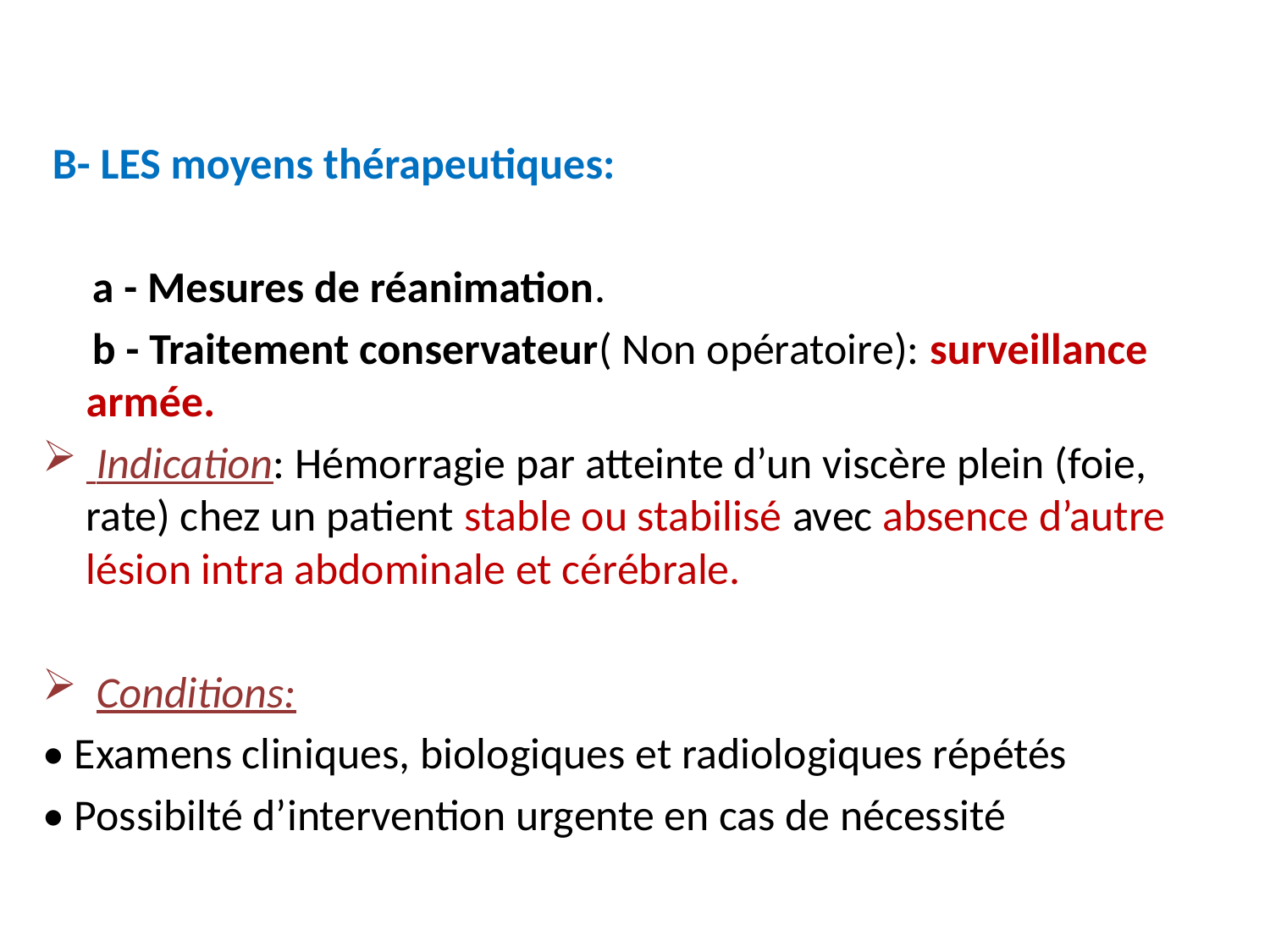

#
 B- LES moyens thérapeutiques:

     a - Mesures de réanimation.
     b - Traitement conservateur( Non opératoire): surveillance armée.
 Indication: Hémorragie par atteinte d’un viscère plein (foie, rate) chez un patient stable ou stabilisé avec absence d’autre lésion intra abdominale et cérébrale.

 Conditions:
• Examens cliniques, biologiques et radiologiques répétés
• Possibilté d’intervention urgente en cas de nécessité